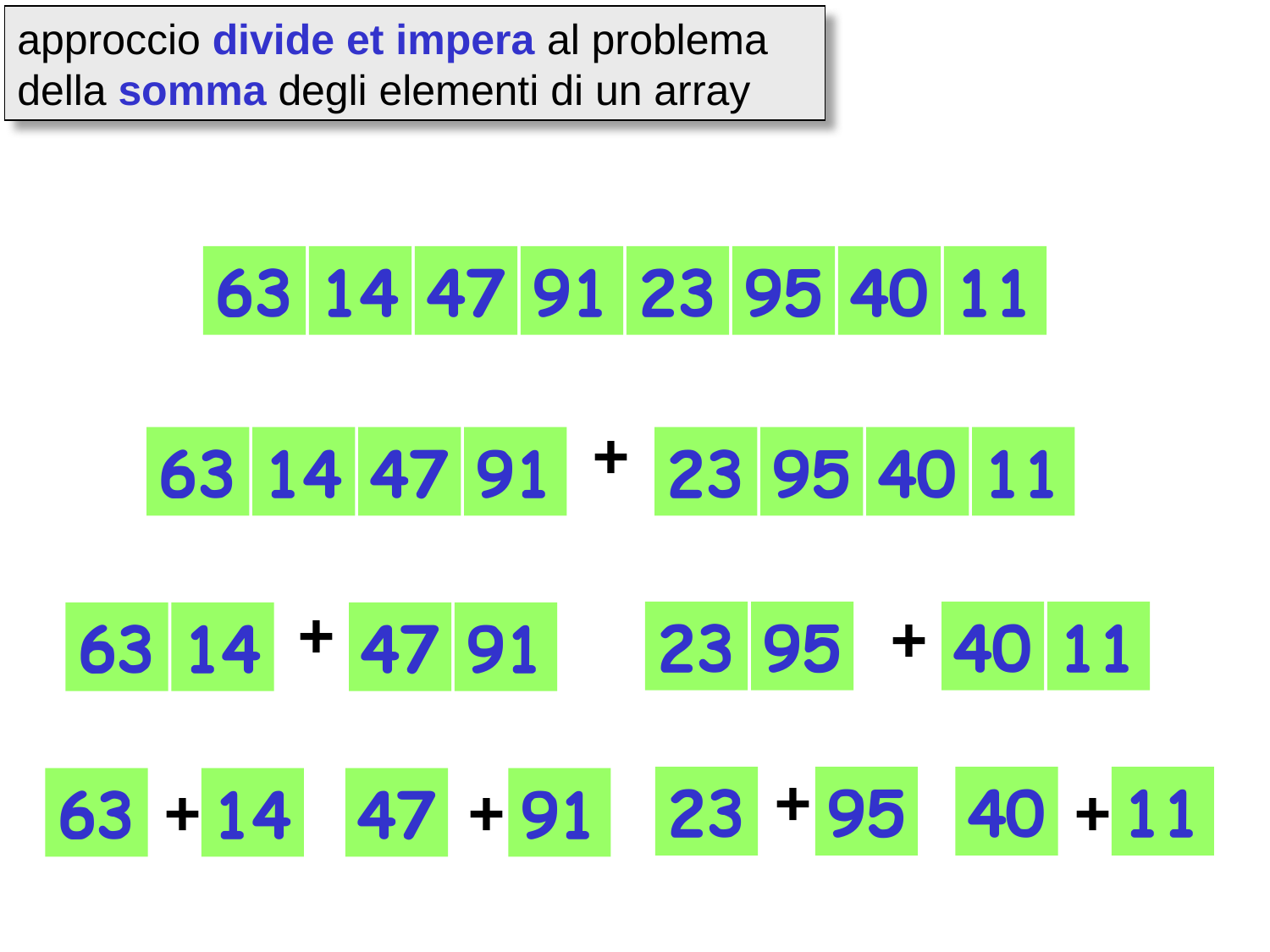

approccio divide et impera al problema della somma degli elementi di un array
63
14
47
91
23
95
40
11
+
63
14
47
91
23
95
40
11
+
+
23
95
40
11
63
14
47
91
+
+
+
+
23
95
40
11
63
14
47
91